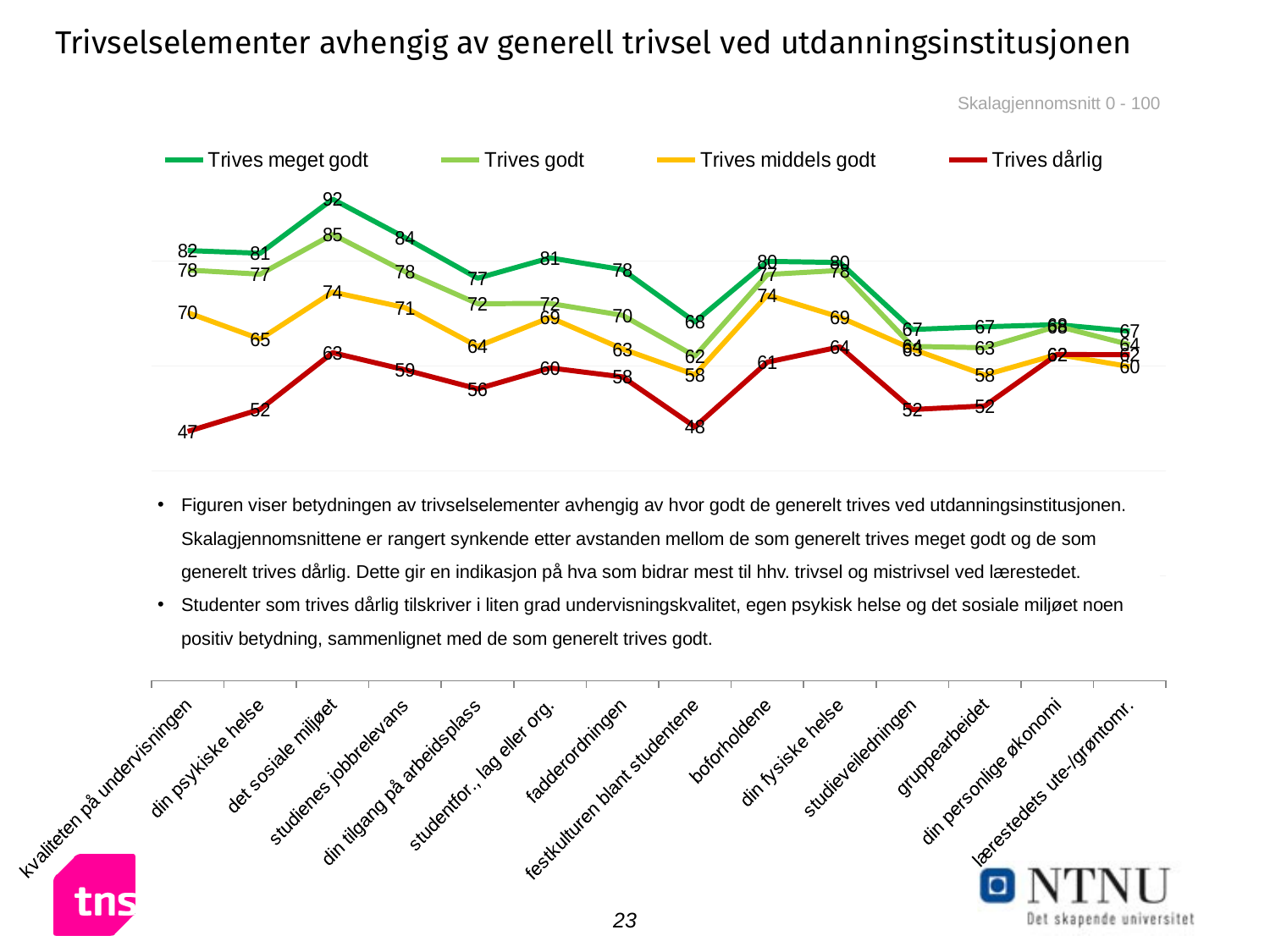

Trivselselementer avhengig av generell trivsel ved utdanningsinstitusjonen

### Chart

| Category | Trives meget godt | Trives godt | Trives middels godt | Trives dårlig |
|---|---|---|---|---|
| kvaliteten på undervisningen | 81.97139735343333 | 78.26882356440606 | 70.1432690641679 | 47.491332019283284 |
| din psykiske helse | 81.46458625004688 | 77.47379438139504 | 65.1101502318584 | 51.7172511698935 |
| det sosiale miljøet | 91.77915410838631 | 85.06193167900385 | 74.07194639214369 | 62.51576594555757 |
| studienes jobbrelevans | 84.43597204198225 | 77.95066429516838 | 71.09268110326789 | 59.24158696493661 |
| din tilgang på arbeidsplass | 76.69937724649876 | 71.8520884272738 | 63.69967453979738 | 55.61034062393628 |
| studentfor., lag eller org. | 80.5871382464503 | 71.8987153105277 | 69.2238752012207 | 59.60612970924527 |
| fadderordningen | 78.33698863823312 | 69.6391373970065 | 63.217307286490126 | 57.896344340364465 |
| festkulturen blant studentene | 68.38630179543753 | 61.863325713249644 | 58.302580709236324 | 48.375354353358645 |
| boforholdene | 79.91265190342014 | 77.41004229995535 | 73.5083228222279 | 60.711922692993134 |
| din fysiske helse | 79.69954782506125 | 78.19178995061117 | 69.28009784360236 | 63.61751442152193 |
| studieveiledningen | 66.93902900537307 | 63.71988781080041 | 63.213657900385016 | 51.675518719448206 |
| gruppearbeidet | 67.45054481231736 | 63.45667743428763 | 58.26160534660141 | 52.36887912836365 |
| din personlige økonomi | 67.86060722282537 | 67.55025080774809 | 62.17898073192306 | 62.177715148736475 |
| lærestedets ute-/grøntomr. | 66.60578200289135 | 64.04138958758756 | 59.851251081224106 | 62.114192898365765 |
Skalagjennomsnitt 0 - 100
Figuren viser betydningen av trivselselementer avhengig av hvor godt de generelt trives ved utdanningsinstitusjonen. Skalagjennomsnittene er rangert synkende etter avstanden mellom de som generelt trives meget godt og de som generelt trives dårlig. Dette gir en indikasjon på hva som bidrar mest til hhv. trivsel og mistrivsel ved lærestedet.
Studenter som trives dårlig tilskriver i liten grad undervisningskvalitet, egen psykisk helse og det sosiale miljøet noen positiv betydning, sammenlignet med de som generelt trives godt.